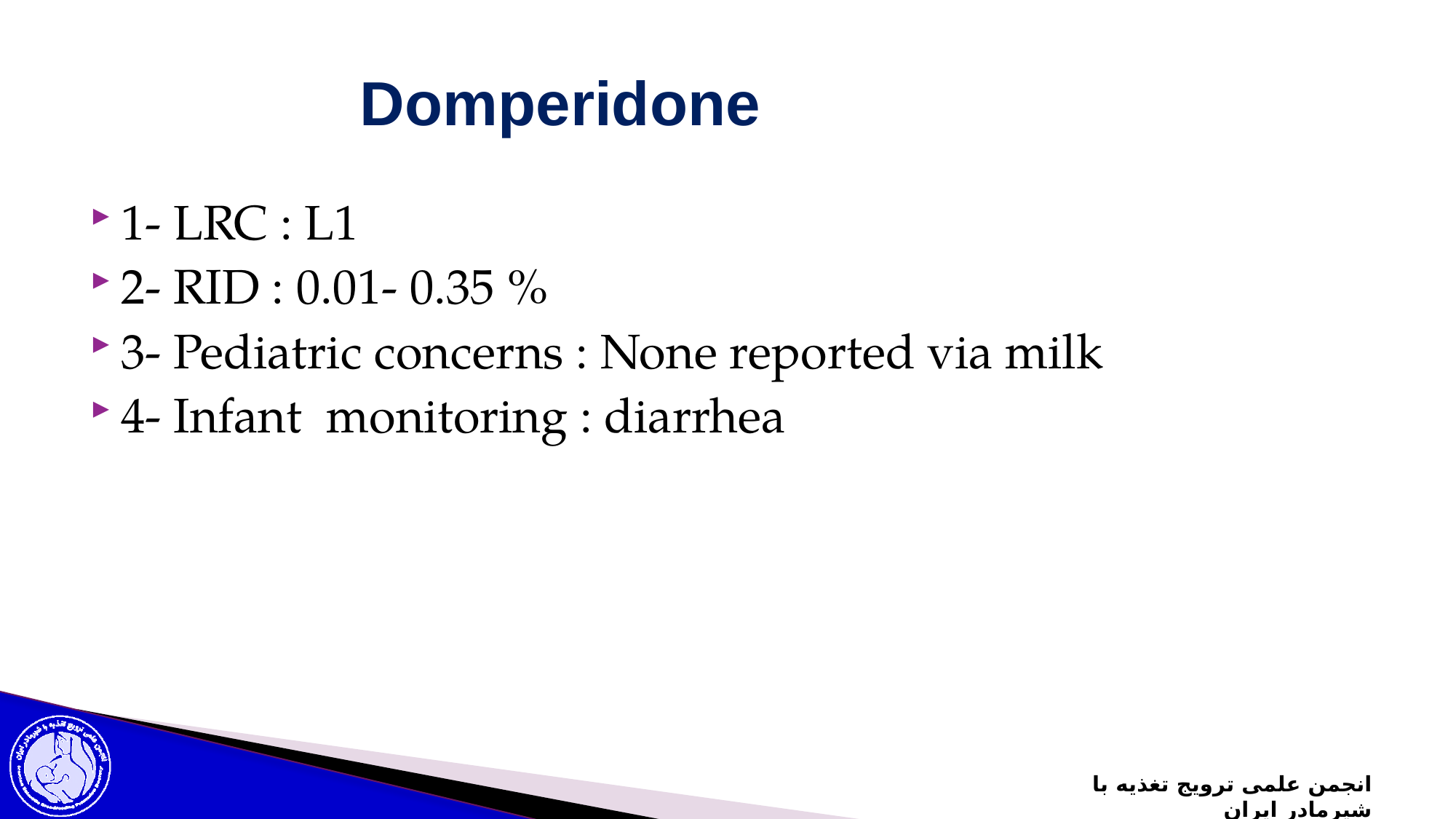

# Domperidone
1- LRC : L1
2- RID : 0.01- 0.35 %
3- Pediatric concerns : None reported via milk
4- Infant  monitoring : diarrhea